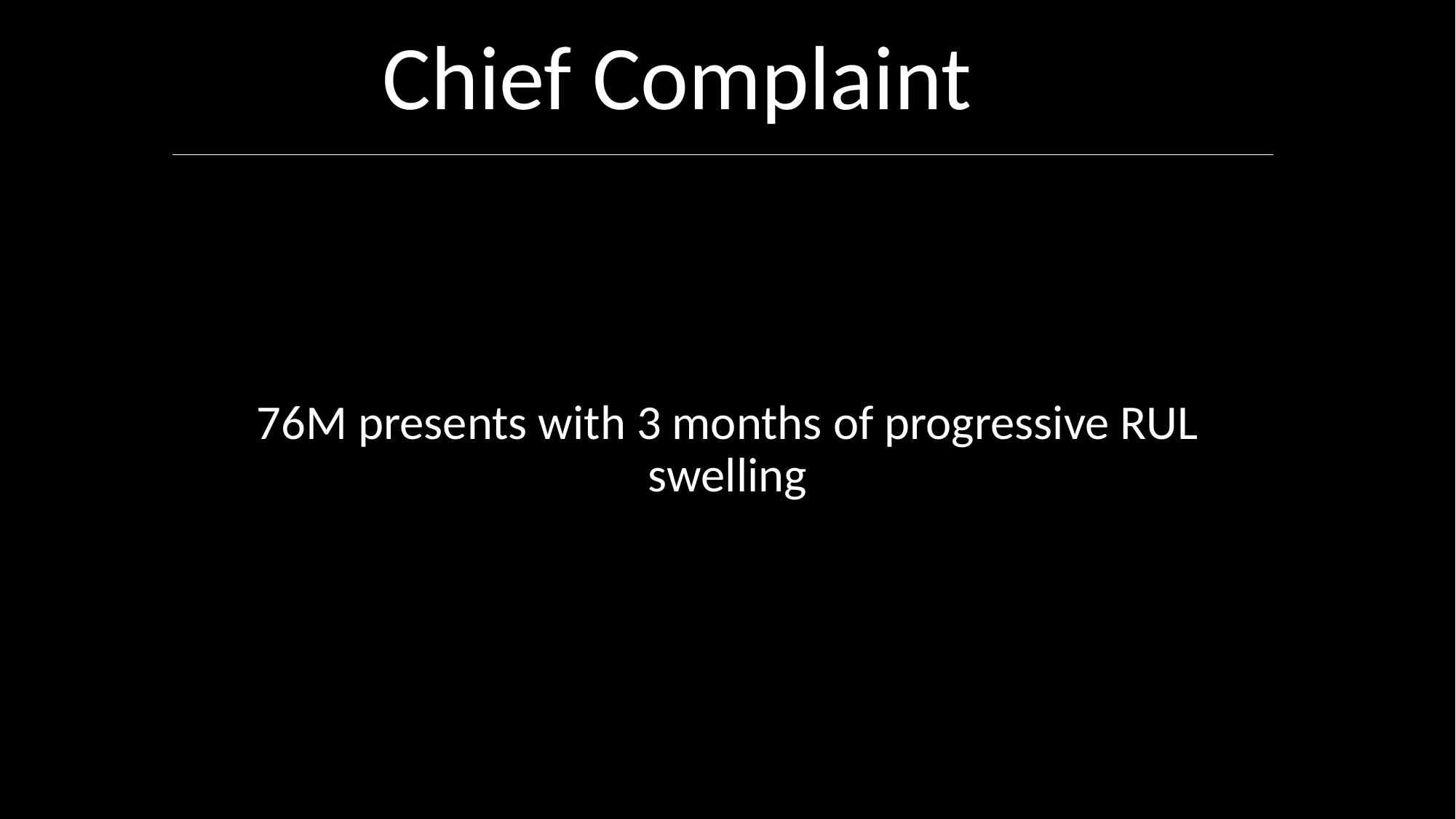

Chief Complaint

76M presents with 3 months of progressive RUL swelling